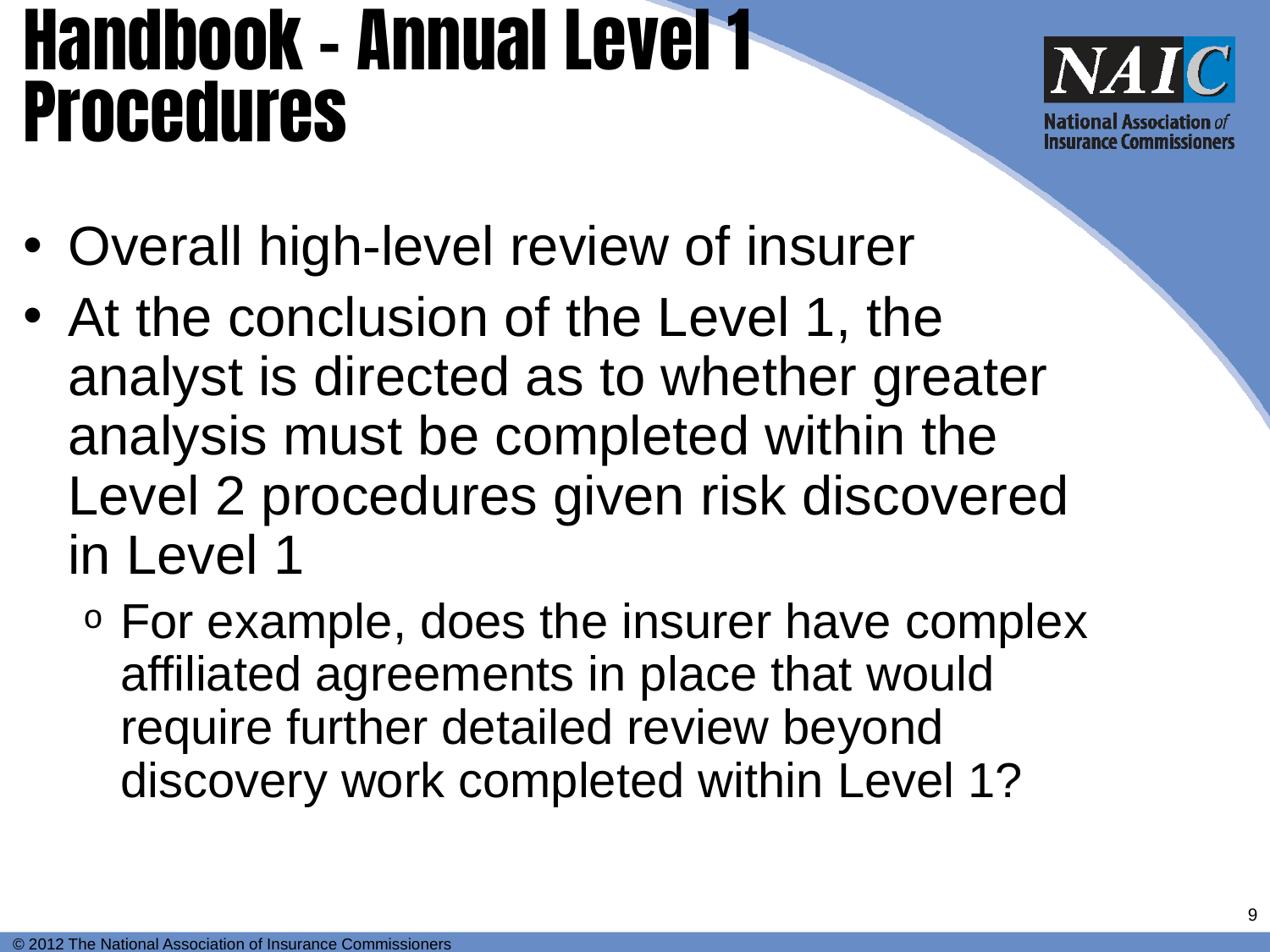

# Handbook - Annual Level 1 Procedures
Overall high-level review of insurer
At the conclusion of the Level 1, the analyst is directed as to whether greater analysis must be completed within the Level 2 procedures given risk discovered in Level 1
For example, does the insurer have complex affiliated agreements in place that would require further detailed review beyond discovery work completed within Level 1?

9